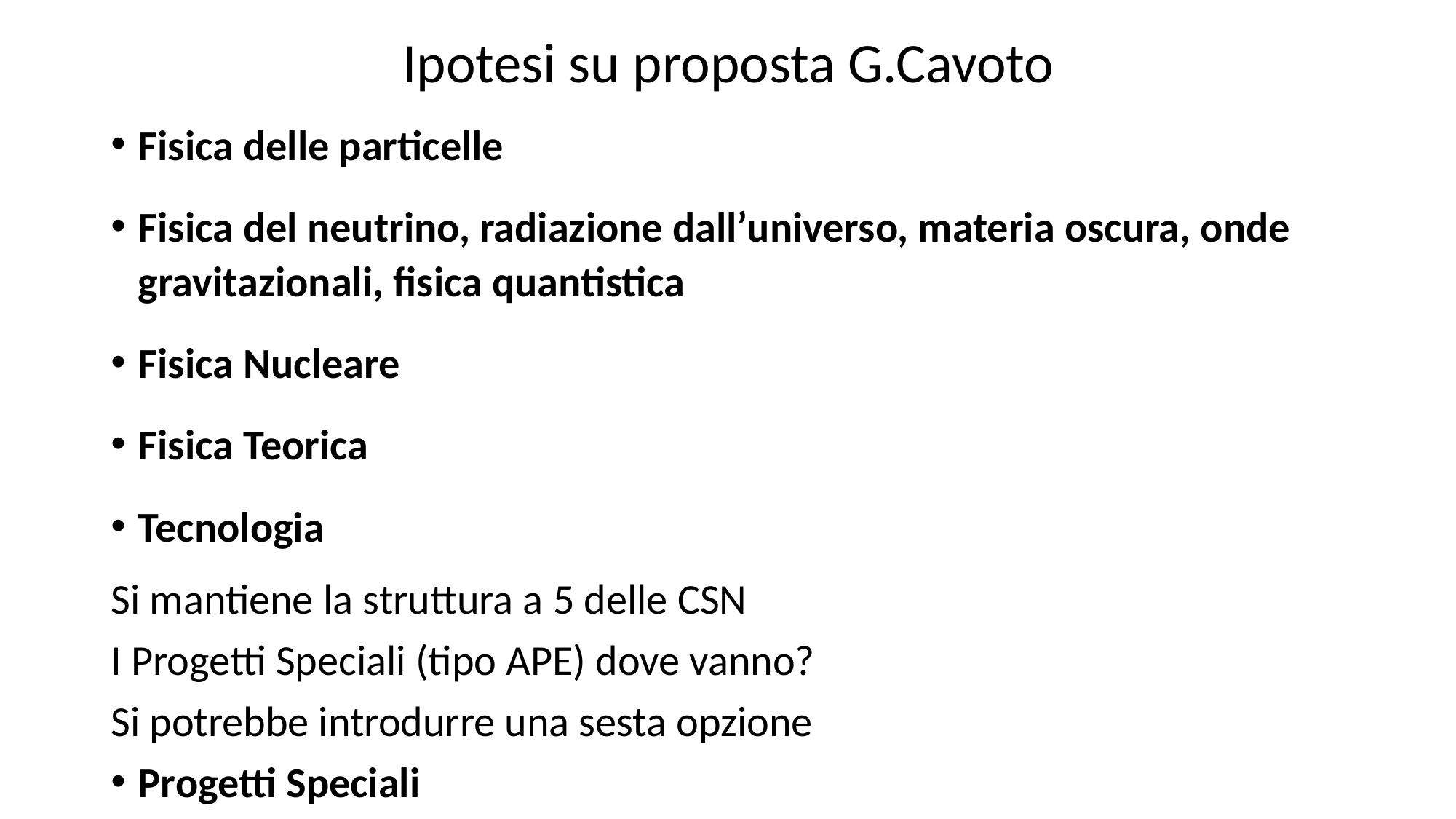

# Ipotesi su proposta G.Cavoto
Fisica delle particelle
Fisica del neutrino, radiazione dall’universo, materia oscura, onde gravitazionali, fisica quantistica
Fisica Nucleare
Fisica Teorica
Tecnologia
Si mantiene la struttura a 5 delle CSN
I Progetti Speciali (tipo APE) dove vanno?
Si potrebbe introdurre una sesta opzione
Progetti Speciali